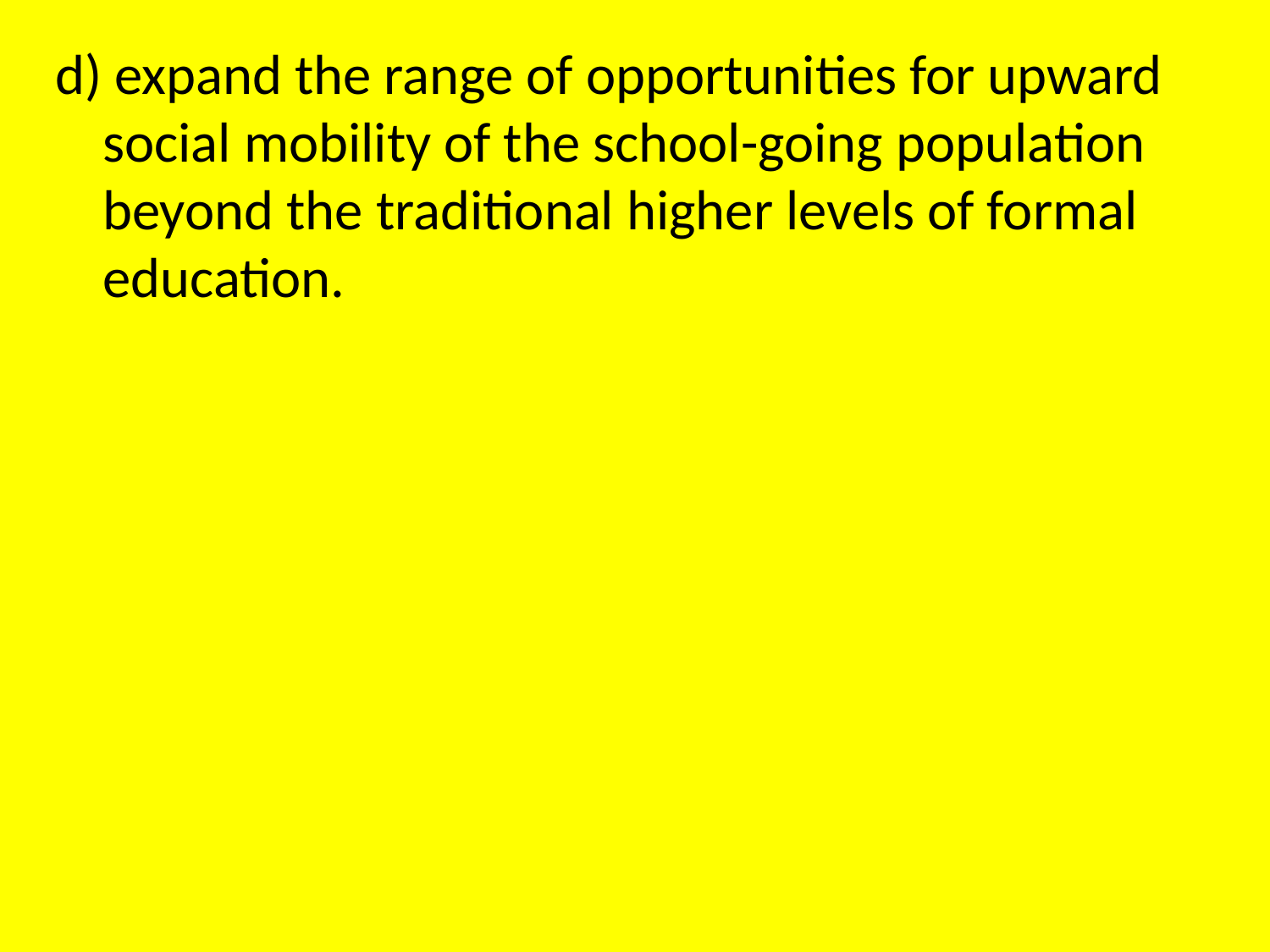

d) expand the range of opportunities for upward social mobility of the school-going population beyond the traditional higher levels of formal education.